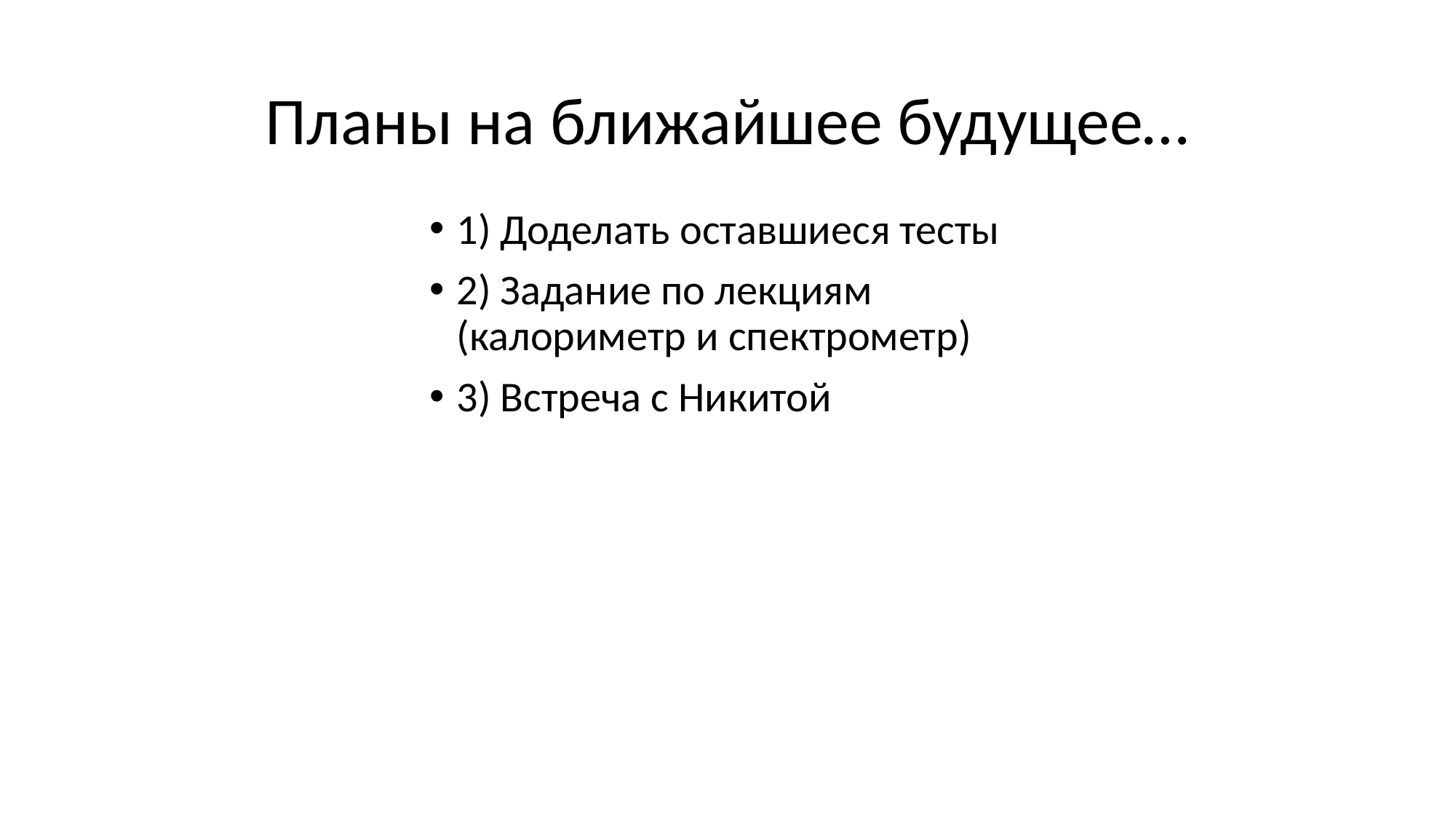

# Планы на ближайшее будущее…
1) Доделать оставшиеся тесты
2) Задание по лекциям (калориметр и спектрометр)
3) Встреча с Никитой